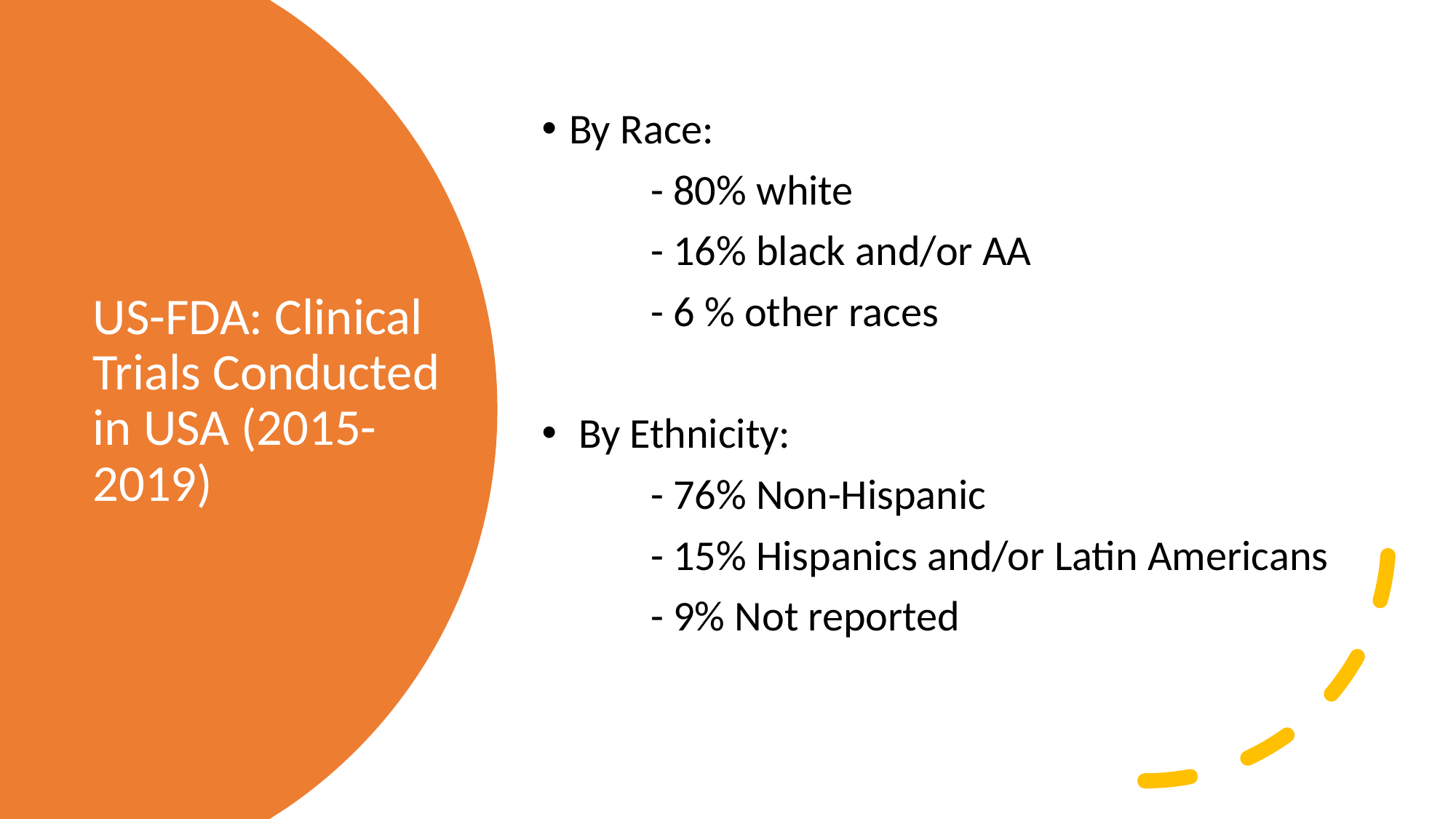

By Race:
	- 80% white
	- 16% black and/or AA
	- 6 % other races

 By Ethnicity:
	- 76% Non-Hispanic
	- 15% Hispanics and/or Latin Americans
	- 9% Not reported

# US-FDA: Clinical Trials Conducted in USA (2015-2019)